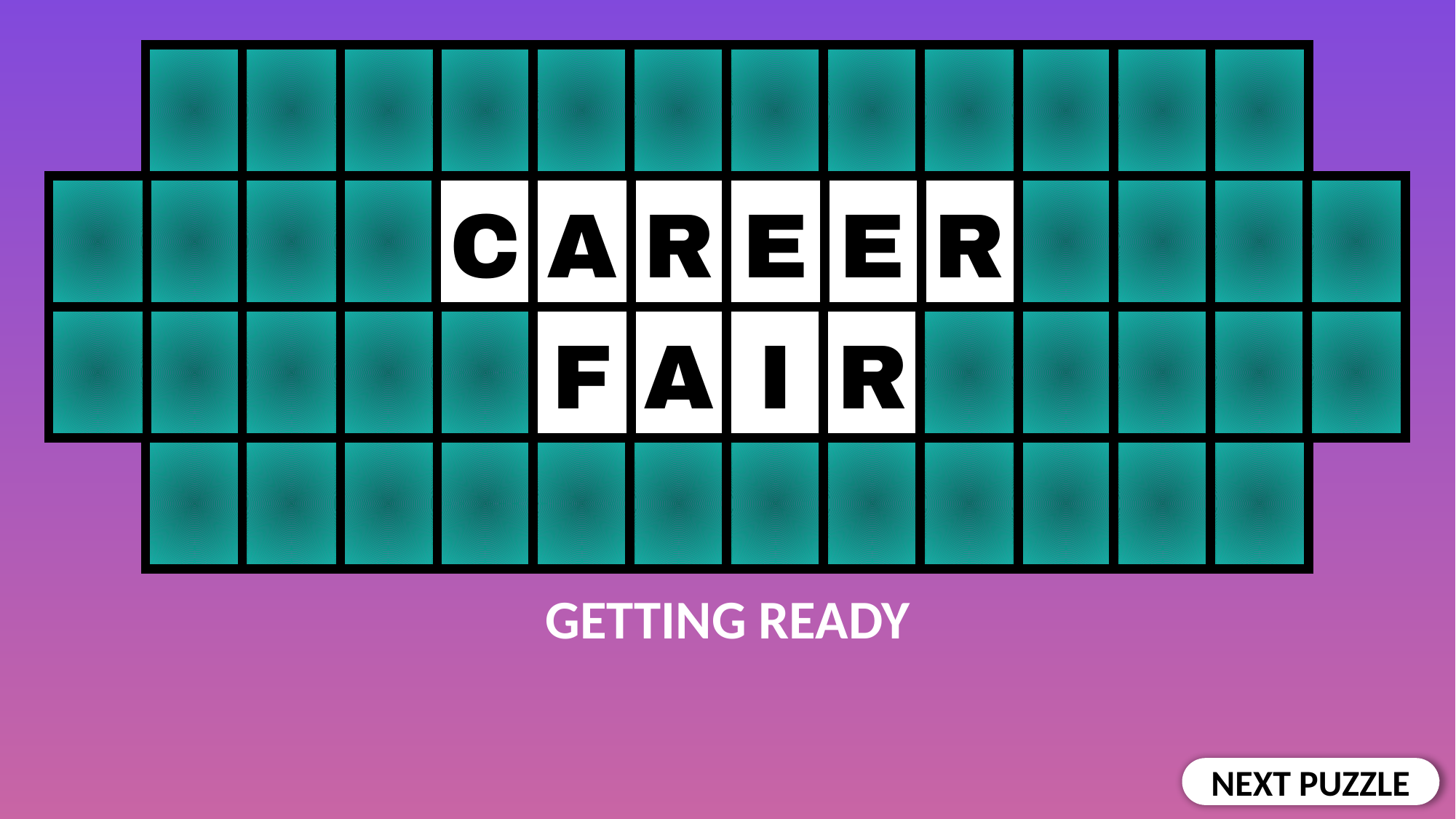

R

C
A
R
E
E

F
A
I
R

GETTING READY
NEXT PUZZLE